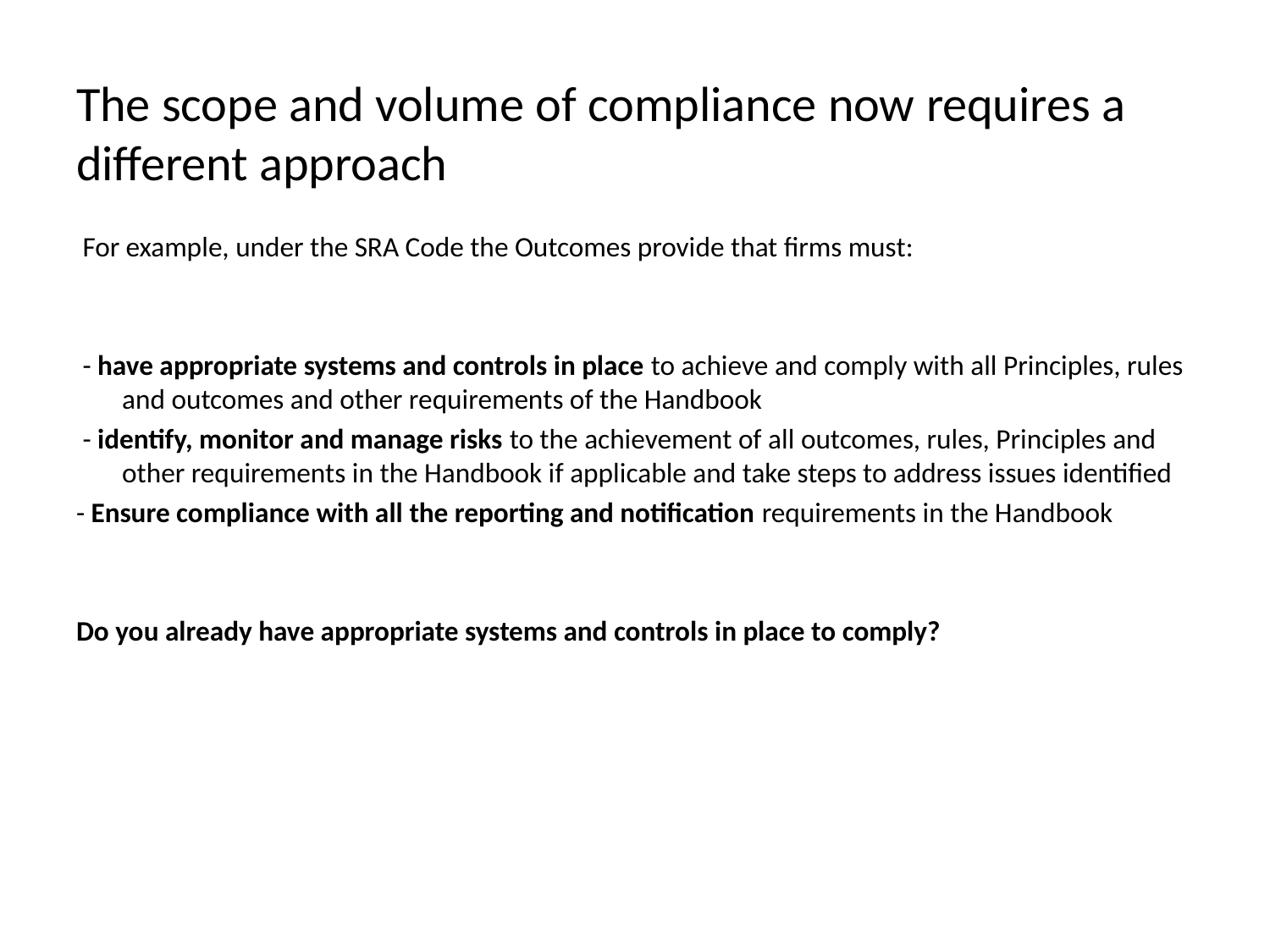

The scope and volume of compliance now requires a different approach
 For example, under the SRA Code the Outcomes provide that firms must:

 - have appropriate systems and controls in place to achieve and comply with all Principles, rules and outcomes and other requirements of the Handbook
 - identify, monitor and manage risks to the achievement of all outcomes, rules, Principles and other requirements in the Handbook if applicable and take steps to address issues identified
- Ensure compliance with all the reporting and notification requirements in the Handbook

Do you already have appropriate systems and controls in place to comply?